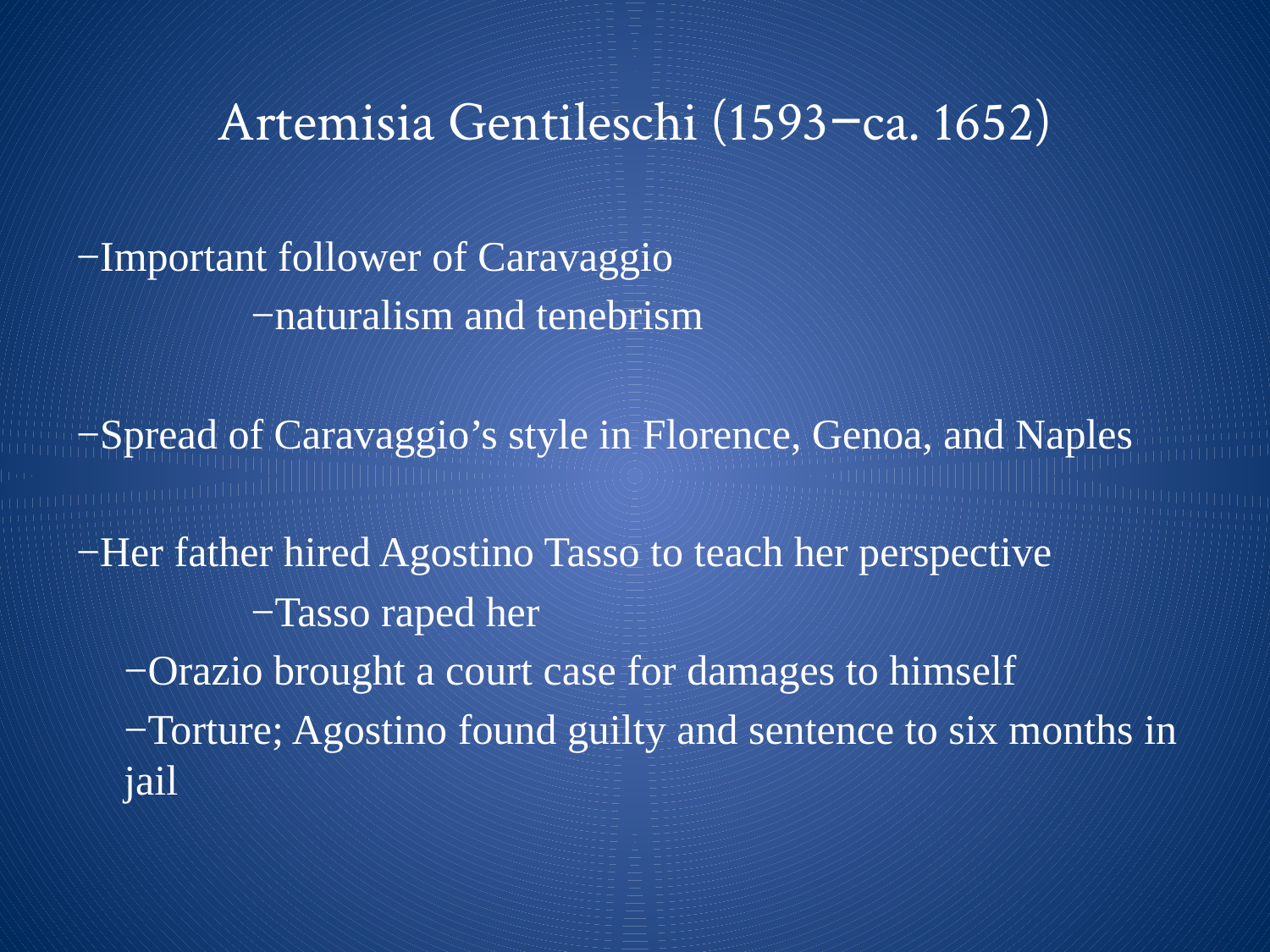

# Artemisia Gentileschi (1593−ca. 1652)
−Important follower of Caravaggio
		−naturalism and tenebrism

−Spread of Caravaggio’s style in Florence, Genoa, and Naples

−Her father hired Agostino Tasso to teach her perspective
		−Tasso raped her
	−Orazio brought a court case for damages to himself
	−Torture; Agostino found guilty and sentence to six months in jail